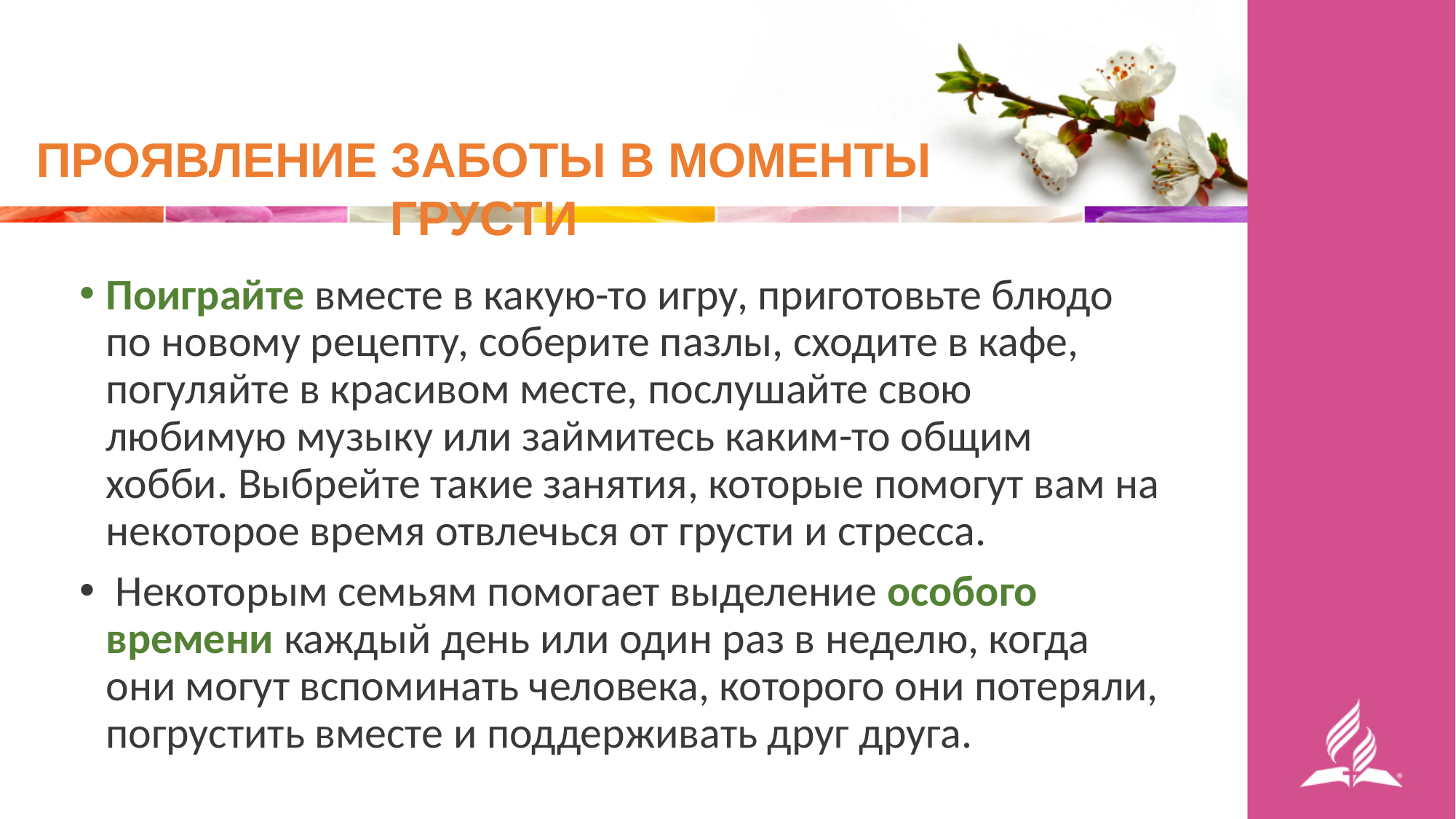

ПРОЯВЛЕНИЕ ЗАБОТЫ В МОМЕНТЫ ГРУСТИ
Поиграйте вместе в какую-то игру, приготовьте блюдо по новому рецепту, соберите пазлы, сходите в кафе, погуляйте в красивом месте, послушайте свою любимую музыку или займитесь каким-то общим хобби. Выбрейте такие занятия, которые помогут вам на некоторое время отвлечься от грусти и стресса.
 Некоторым семьям помогает выделение особого времени каждый день или один раз в неделю, когда они могут вспоминать человека, которого они потеряли, погрустить вместе и поддерживать друг друга.